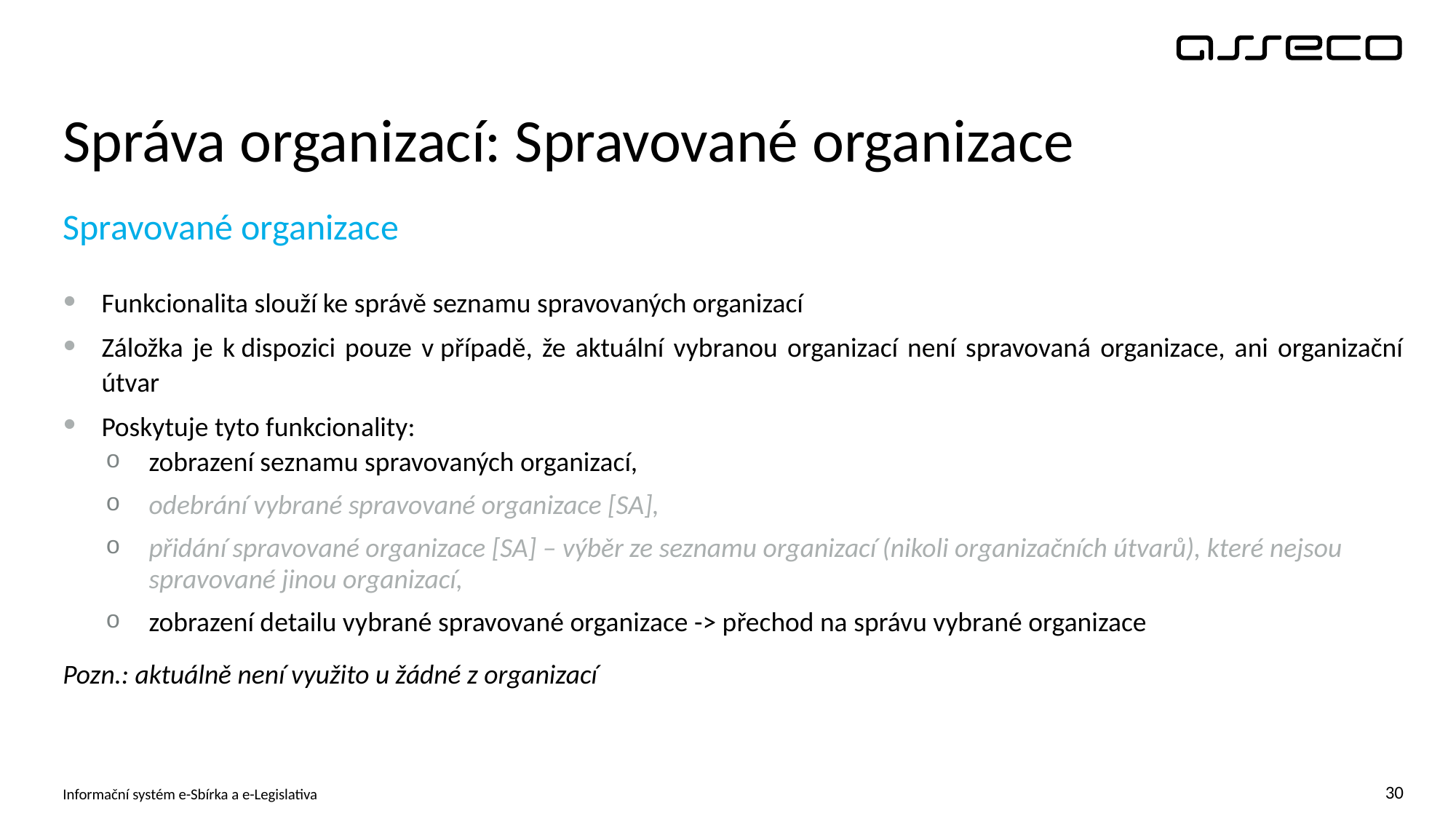

# Správa organizací: Spravované organizace
Spravované organizace
Funkcionalita slouží ke správě seznamu spravovaných organizací
Záložka je k dispozici pouze v případě, že aktuální vybranou organizací není spravovaná organizace, ani organizační útvar
Poskytuje tyto funkcionality:
zobrazení seznamu spravovaných organizací,
odebrání vybrané spravované organizace [SA],
přidání spravované organizace [SA] – výběr ze seznamu organizací (nikoli organizačních útvarů), které nejsou spravované jinou organizací,
zobrazení detailu vybrané spravované organizace -> přechod na správu vybrané organizace
Pozn.: aktuálně není využito u žádné z organizací

Informační systém e-Sbírka a e-Legislativa
30